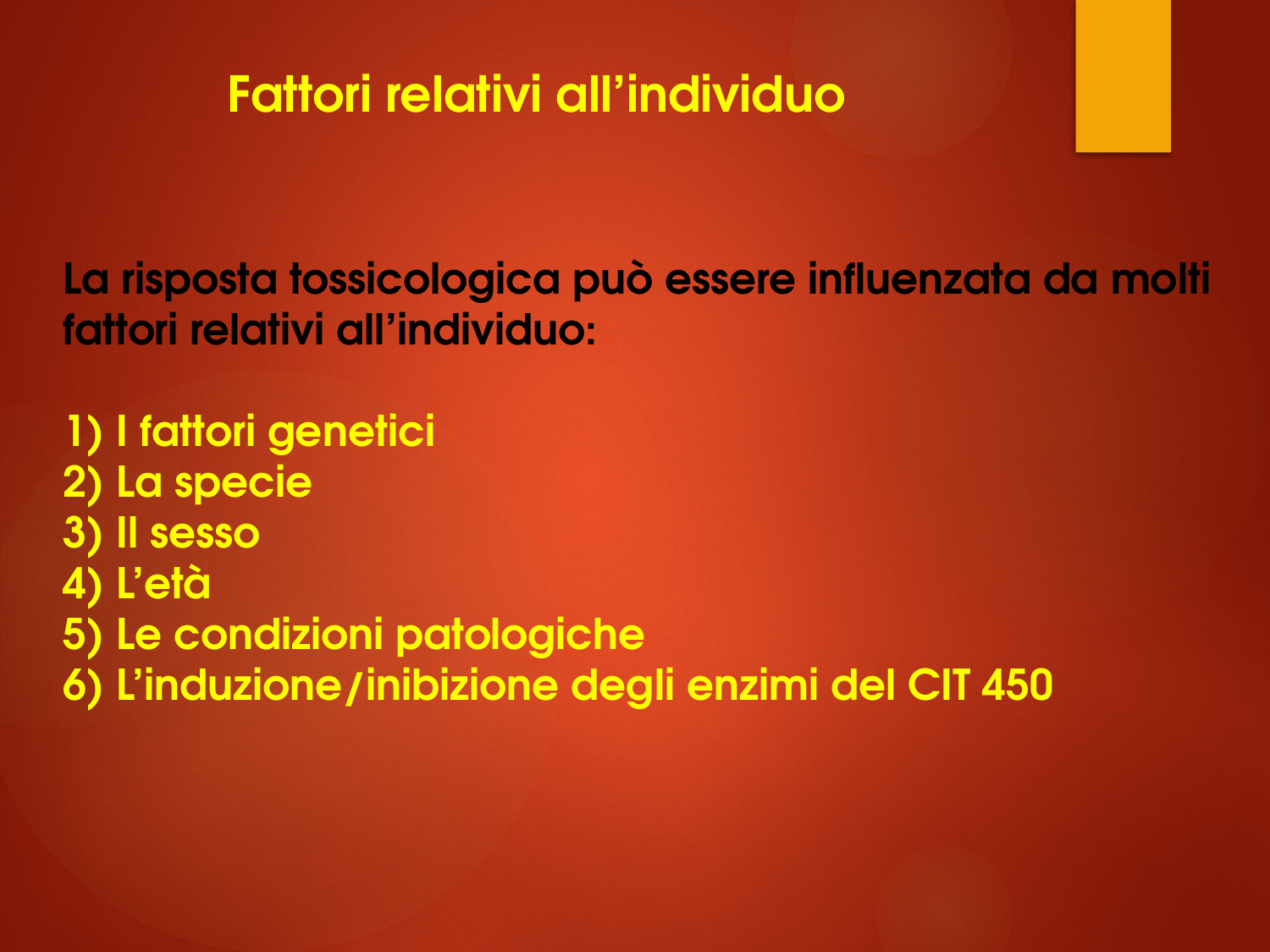

Fattori relativi all’individuo
La risposta tossicologica può essere influenzata da molti fattori relativi all’individuo:

1) I fattori genetici
2) La specie
3) Il sesso
4) L’età
5) Le condizioni patologiche
6) L’induzione/inibizione degli enzimi del CIT 450